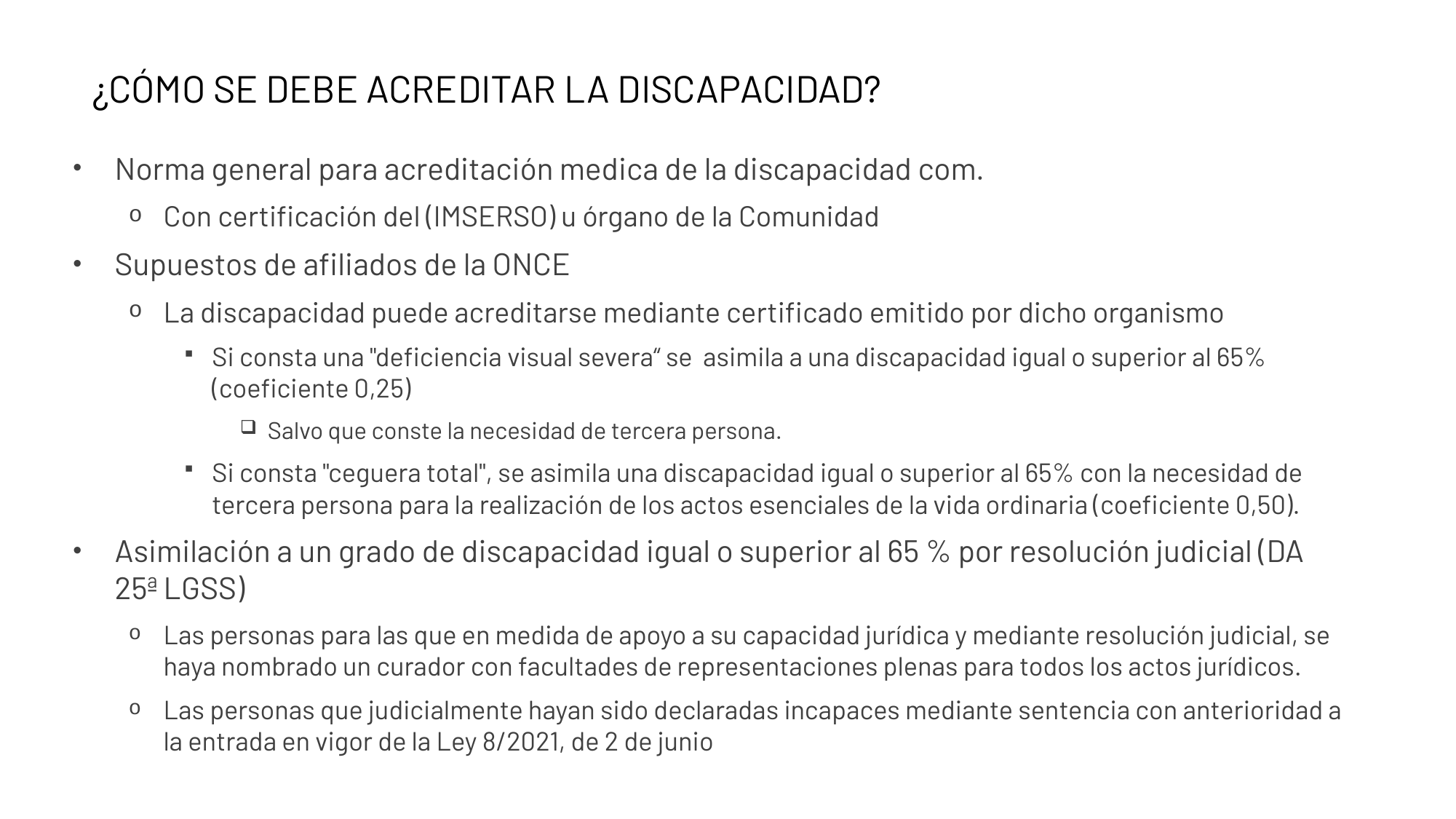

# ¿Cómo se debe acreditar la discapacidad?
Norma general para acreditación medica de la discapacidad com.
Con certificación del (IMSERSO) u órgano de la Comunidad
Supuestos de afiliados de la ONCE
La discapacidad puede acreditarse mediante certificado emitido por dicho organismo
Si consta una "deficiencia visual severa“ se  asimila a una discapacidad igual o superior al 65% (coeficiente 0,25)
Salvo que conste la necesidad de tercera persona.
Si consta "ceguera total", se asimila una discapacidad igual o superior al 65% con la necesidad de tercera persona para la realización de los actos esenciales de la vida ordinaria (coeficiente 0,50).
Asimilación a un grado de discapacidad igual o superior al 65 % por resolución judicial (DA 25ª LGSS)
Las personas para las que en medida de apoyo a su capacidad jurídica y mediante resolución judicial, se haya nombrado un curador con facultades de representaciones plenas para todos los actos jurídicos.
Las personas que judicialmente hayan sido declaradas incapaces mediante sentencia con anterioridad a la entrada en vigor de la Ley 8/2021, de 2 de junio